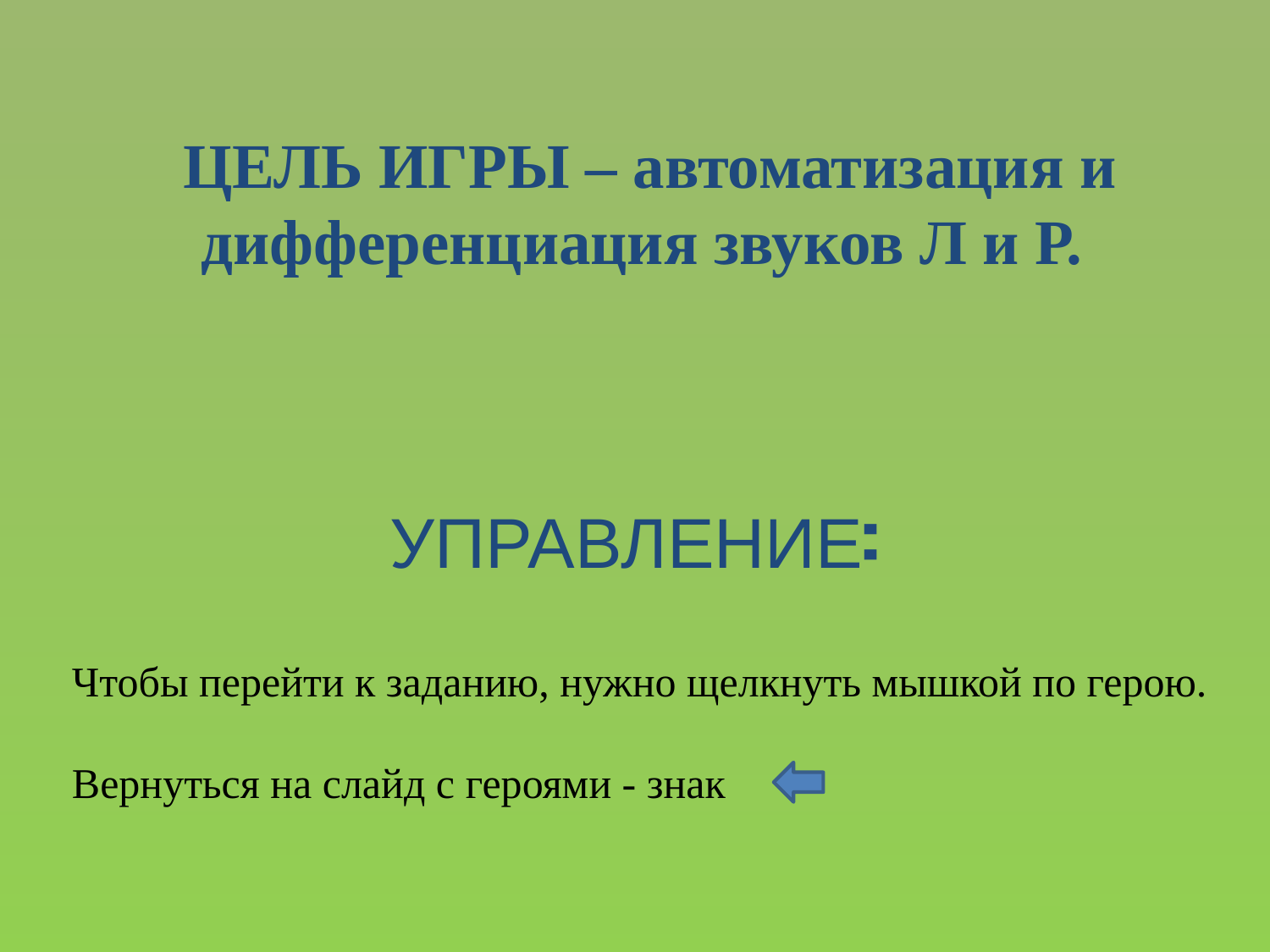

ЦЕЛЬ ИГРЫ – автоматизация и дифференциация звуков Л и Р.

УПРАВЛЕНИЕ:

Чтобы перейти к заданию, нужно щелкнуть мышкой по герою.

Вернуться на слайд с героями - знак